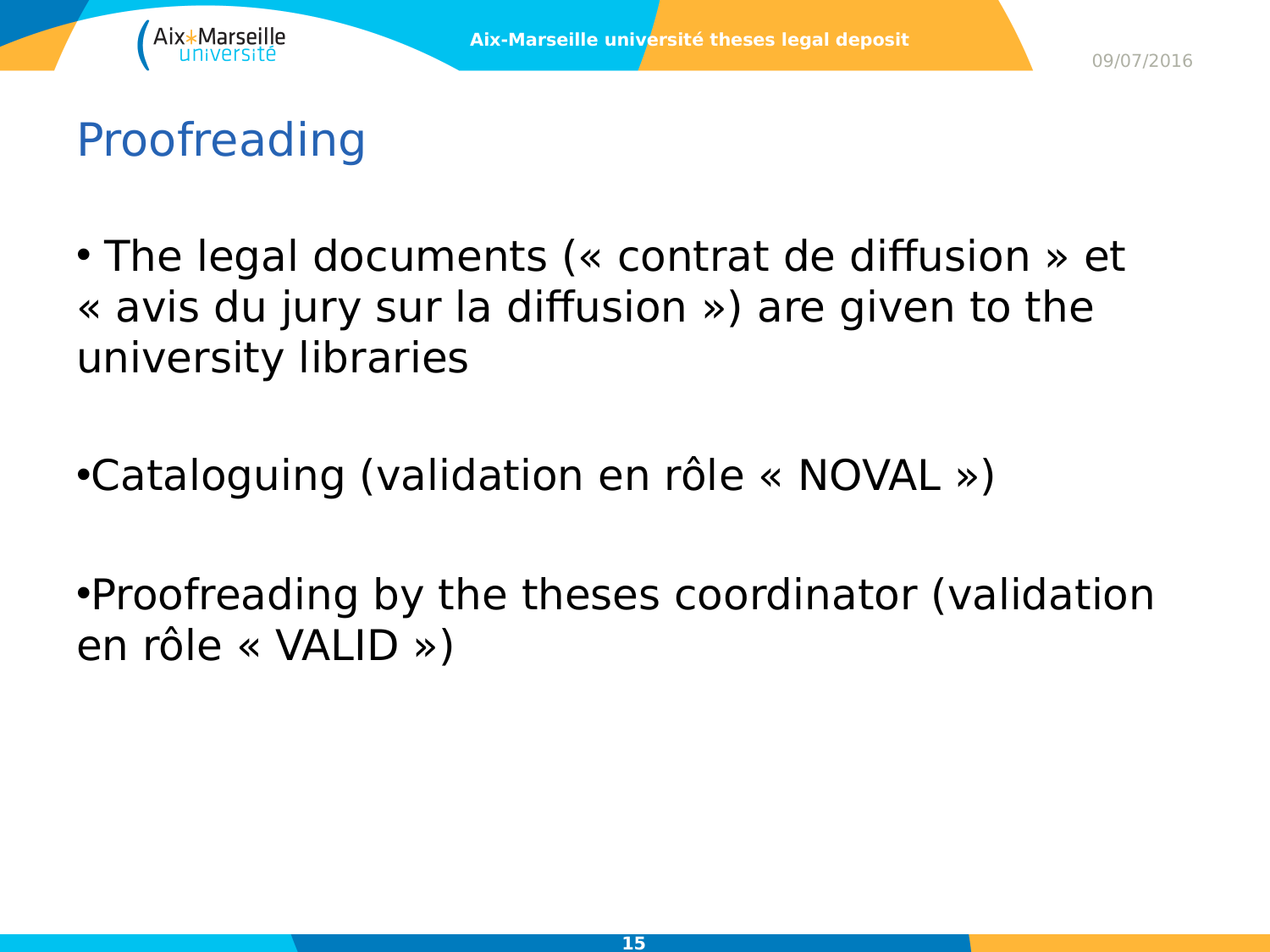

Aix-Marseille université theses legal deposit
09/07/2016
# Proofreading
 The legal documents (« contrat de diffusion » et « avis du jury sur la diffusion ») are given to the university libraries

Cataloguing (validation en rôle « NOVAL »)

Proofreading by the theses coordinator (validation en rôle « VALID »)

15